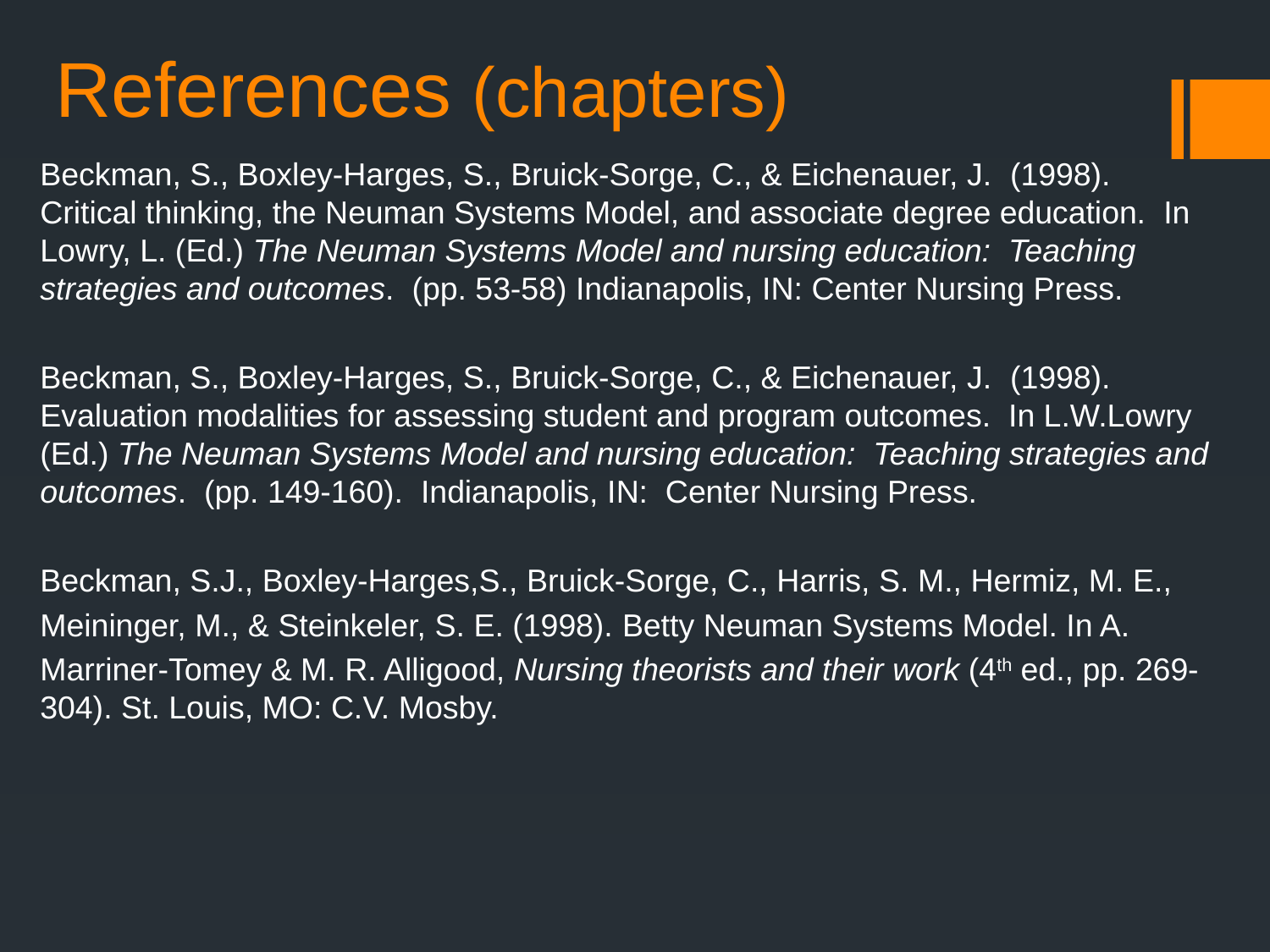

# References (chapters)
Beckman, S., Boxley-Harges, S., Bruick-Sorge, C., & Eichenauer, J.  (1998). Critical thinking, the Neuman Systems Model, and associate degree education.  In Lowry, L. (Ed.) The Neuman Systems Model and nursing education:  Teaching strategies and outcomes.  (pp. 53-58) Indianapolis, IN: Center Nursing Press.

Beckman, S., Boxley-Harges, S., Bruick-Sorge, C., & Eichenauer, J.  (1998).  Evaluation modalities for assessing student and program outcomes.  In L.W.Lowry (Ed.) The Neuman Systems Model and nursing education:  Teaching strategies and outcomes.  (pp. 149-160).  Indianapolis, IN:  Center Nursing Press.

Beckman, S.J., Boxley-Harges,S., Bruick-Sorge, C., Harris, S. M., Hermiz, M. E.,
Meininger, M., & Steinkeler, S. E. (1998). Betty Neuman Systems Model. In A.
Marriner-Tomey & M. R. Alligood, Nursing theorists and their work (4th ed., pp. 269-304). St. Louis, MO: C.V. Mosby.